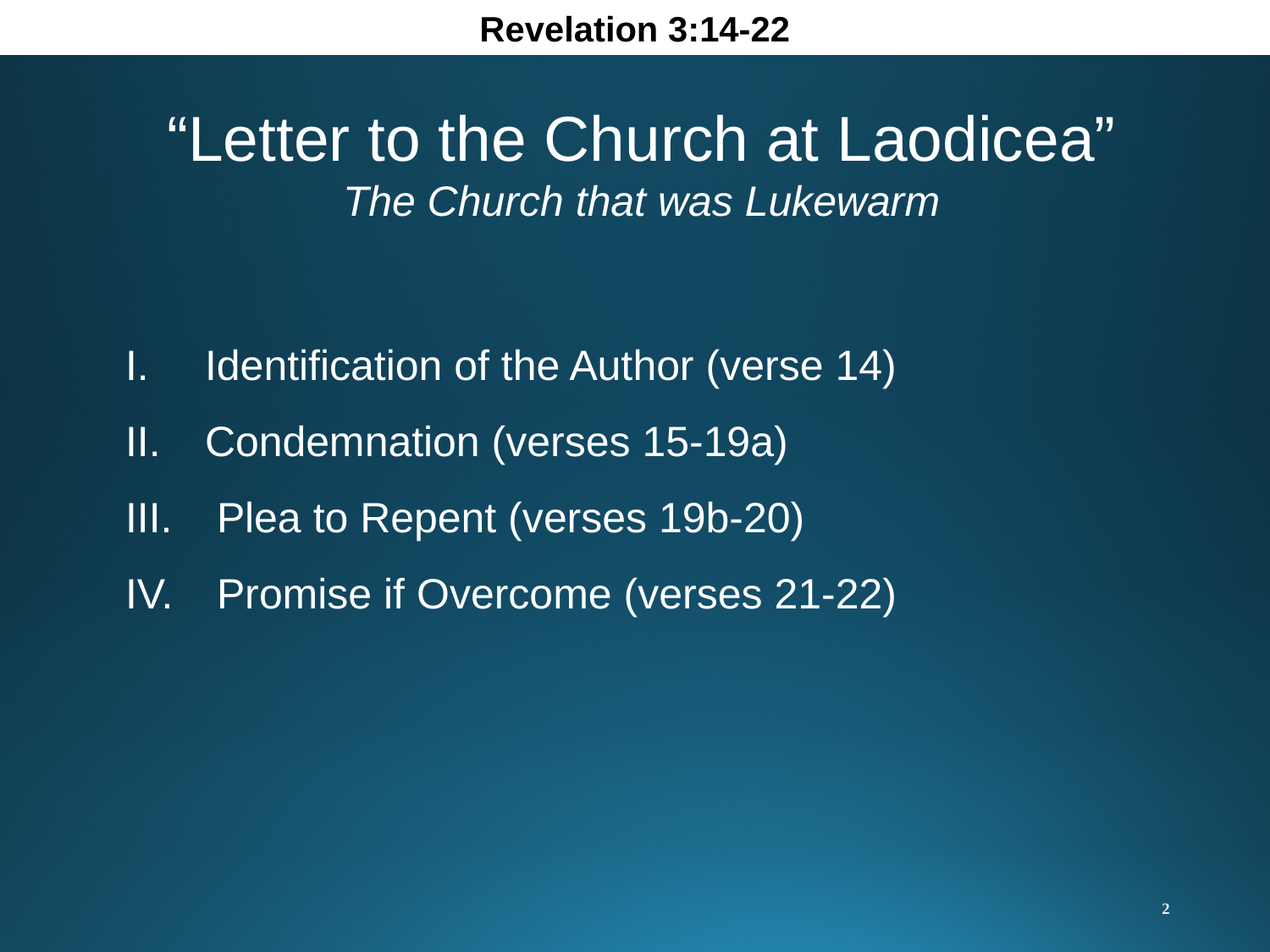

Revelation 3:14-22
“Letter to the Church at Laodicea”
The Church that was Lukewarm
Identification of the Author (verse 14)
Condemnation (verses 15-19a)
 Plea to Repent (verses 19b-20)
 Promise if Overcome (verses 21-22)
2